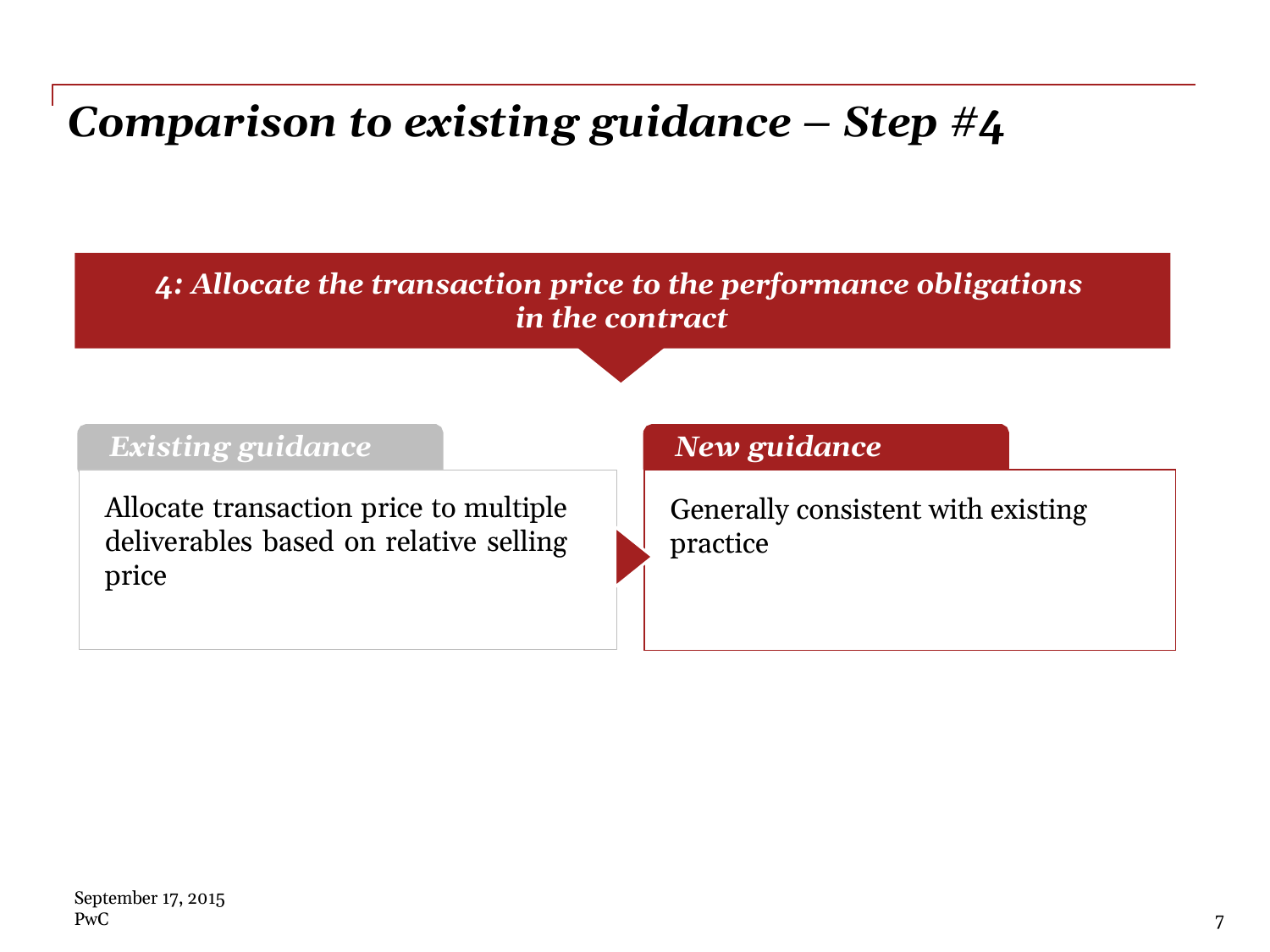

# Comparison to existing guidance – Step #4

4: Allocate the transaction price to the performance obligations in the contract

Existing guidance
New guidance

Allocate transaction price to multiple deliverables based on relative selling price
Generally consistent with existing
practice

September 17, 2015
PwC
7